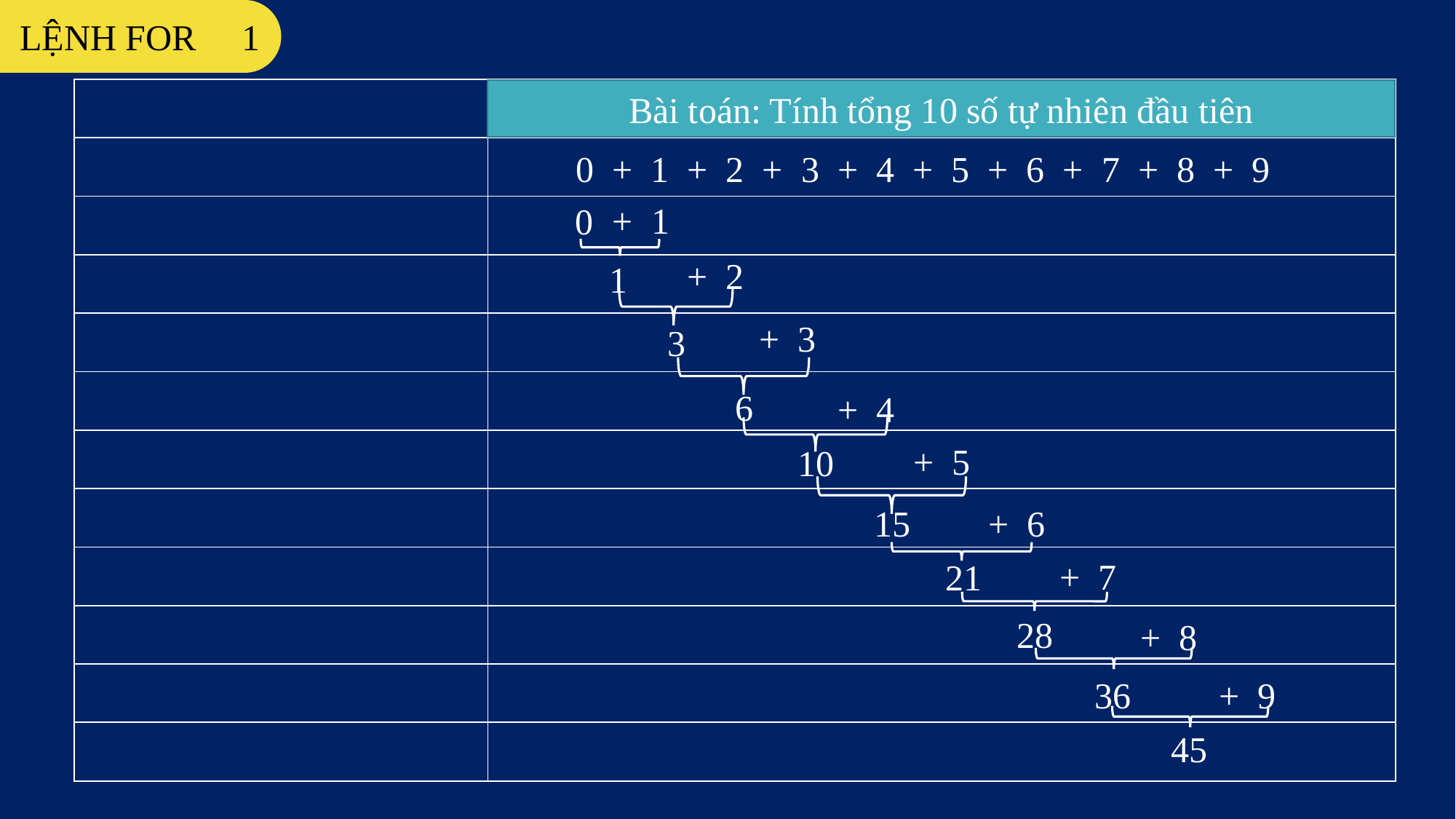

LỆNH FOR     1
|  |  |
| --- | --- |
|  |  |
|  |  |
|  |  |
|  |  |
|  |  |
|  |  |
|  |  |
|  |  |
|  |  |
|  |  |
|  |  |
Bài toán: Tính tổng 10 số tự nhiên đầu tiên
0  +  1  +  2  +  3  +  4  +  5  +  6  +  7  +  8  +  9
+  1
0

+  2

1
+  3

3

6
+  4

+  5
10

15
+  6

+  7
21

28
+  8

36
+  9
45